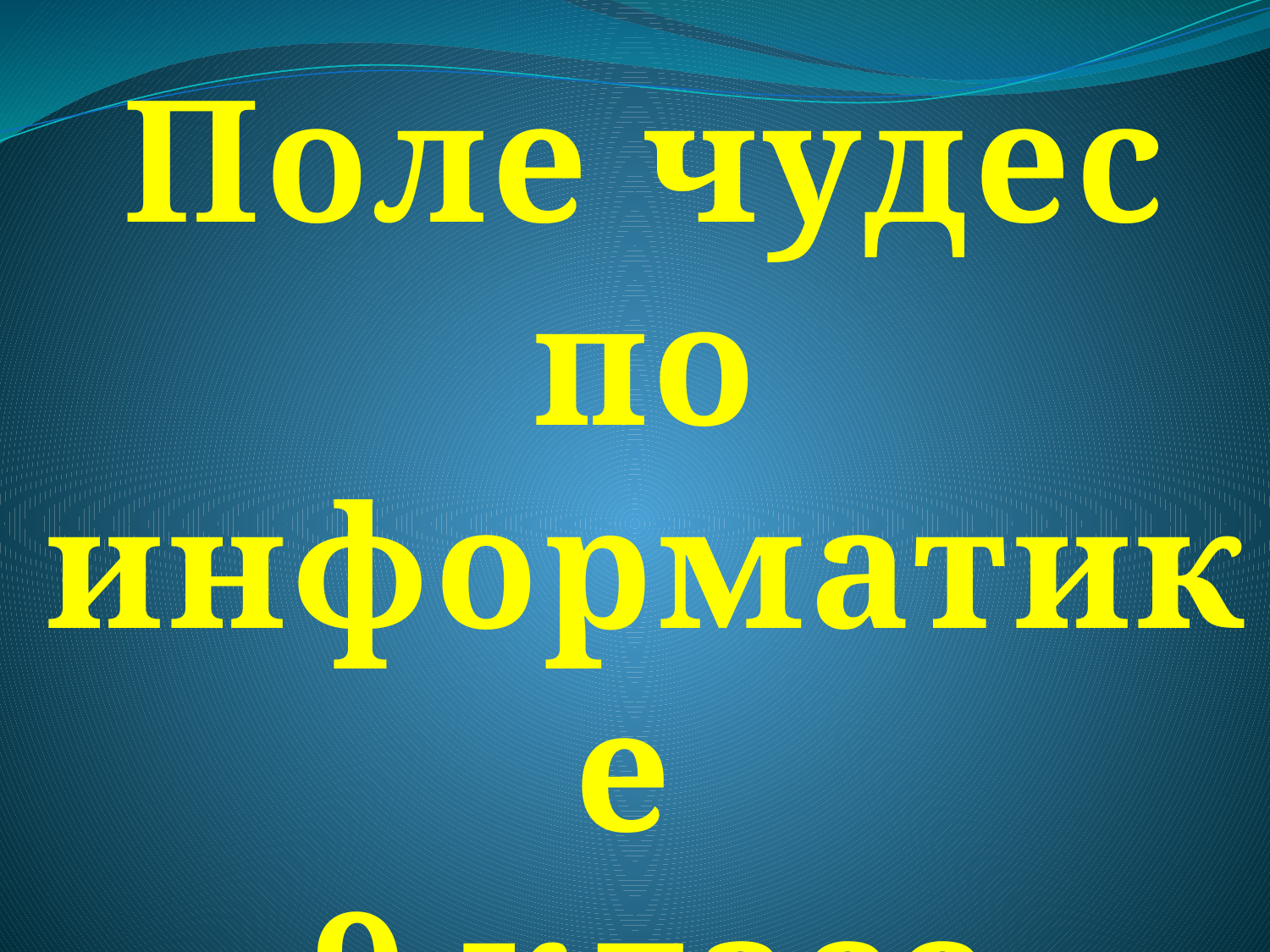

Поле чудес по информатике
9 класс
Учитель физики и информатики:
Загидуллин Нурсиль Нурисламович
Мало-Лызинская СОШ

2012 год